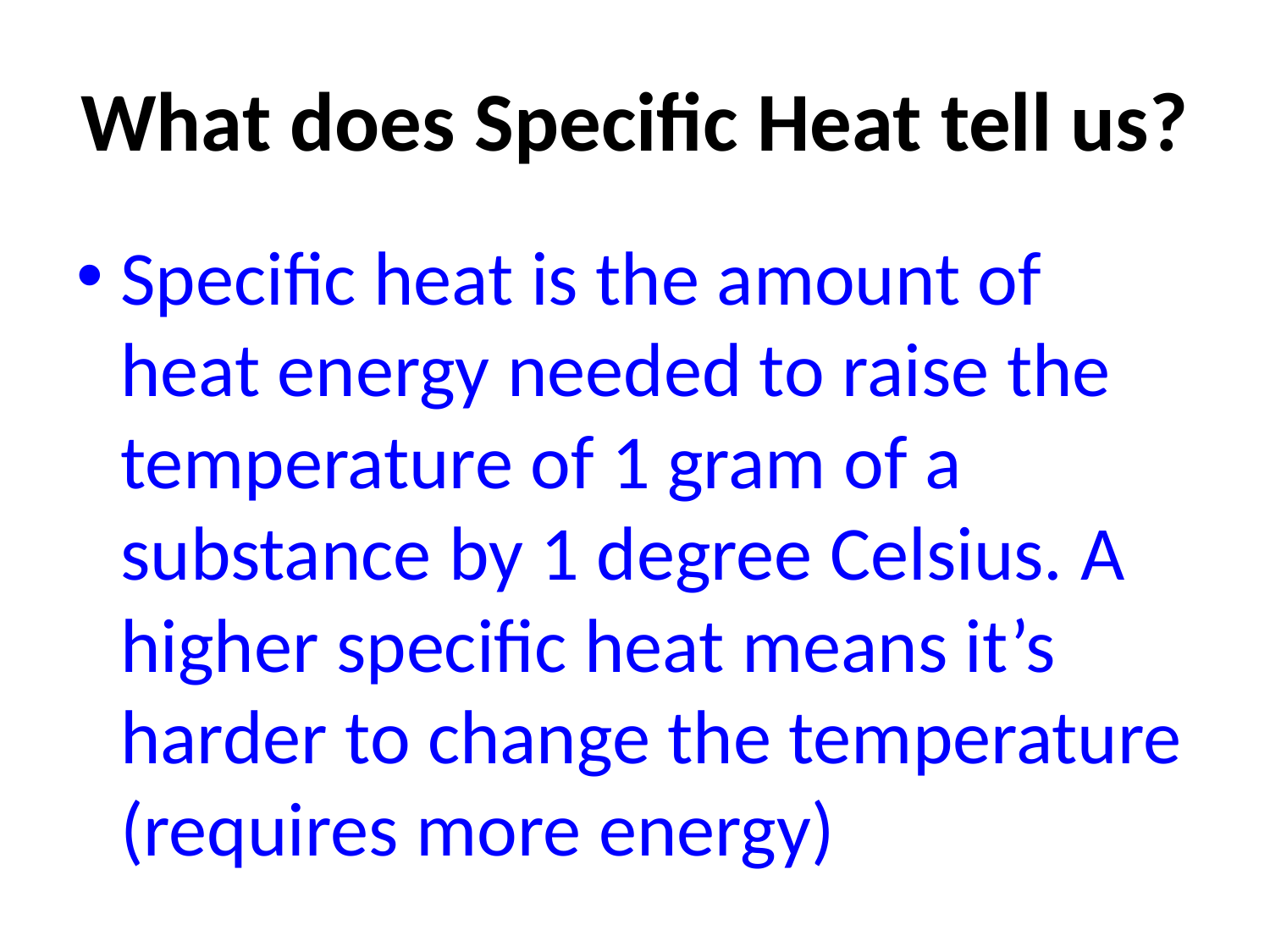

# What does Specific Heat tell us?
Specific heat is the amount of heat energy needed to raise the temperature of 1 gram of a substance by 1 degree Celsius. A higher specific heat means it’s harder to change the temperature (requires more energy)